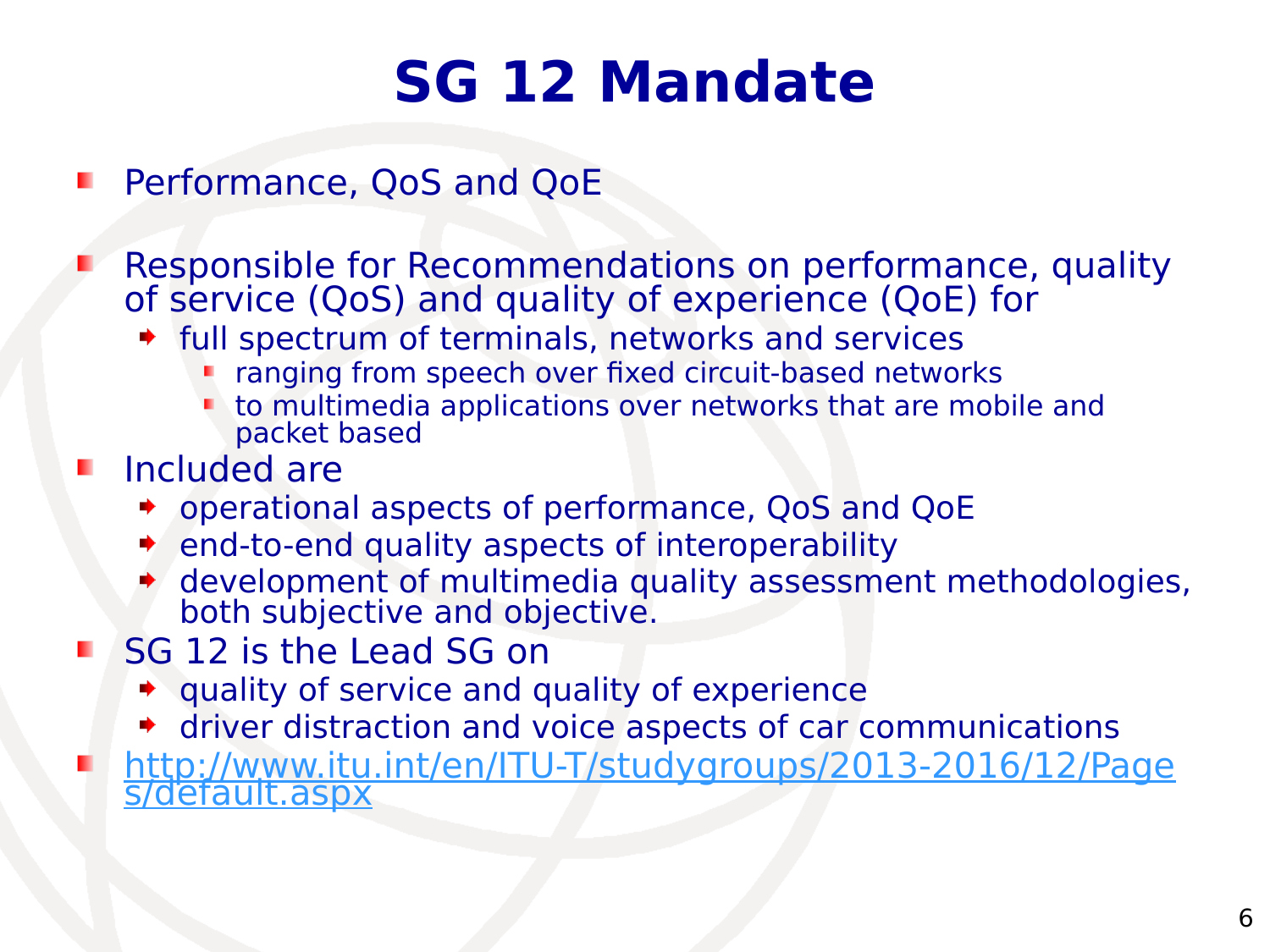

# SG 12 Mandate
Performance, QoS and QoE
Responsible for Recommendations on performance, quality of service (QoS) and quality of experience (QoE) for
full spectrum of terminals, networks and services
ranging from speech over fixed circuit-based networks
to multimedia applications over networks that are mobile and packet based
Included are
operational aspects of performance, QoS and QoE
end-to-end quality aspects of interoperability
development of multimedia quality assessment methodologies, both subjective and objective.
SG 12 is the Lead SG on
quality of service and quality of experience
driver distraction and voice aspects of car communications
http://www.itu.int/en/ITU-T/studygroups/2013-2016/12/Pages/default.aspx
6